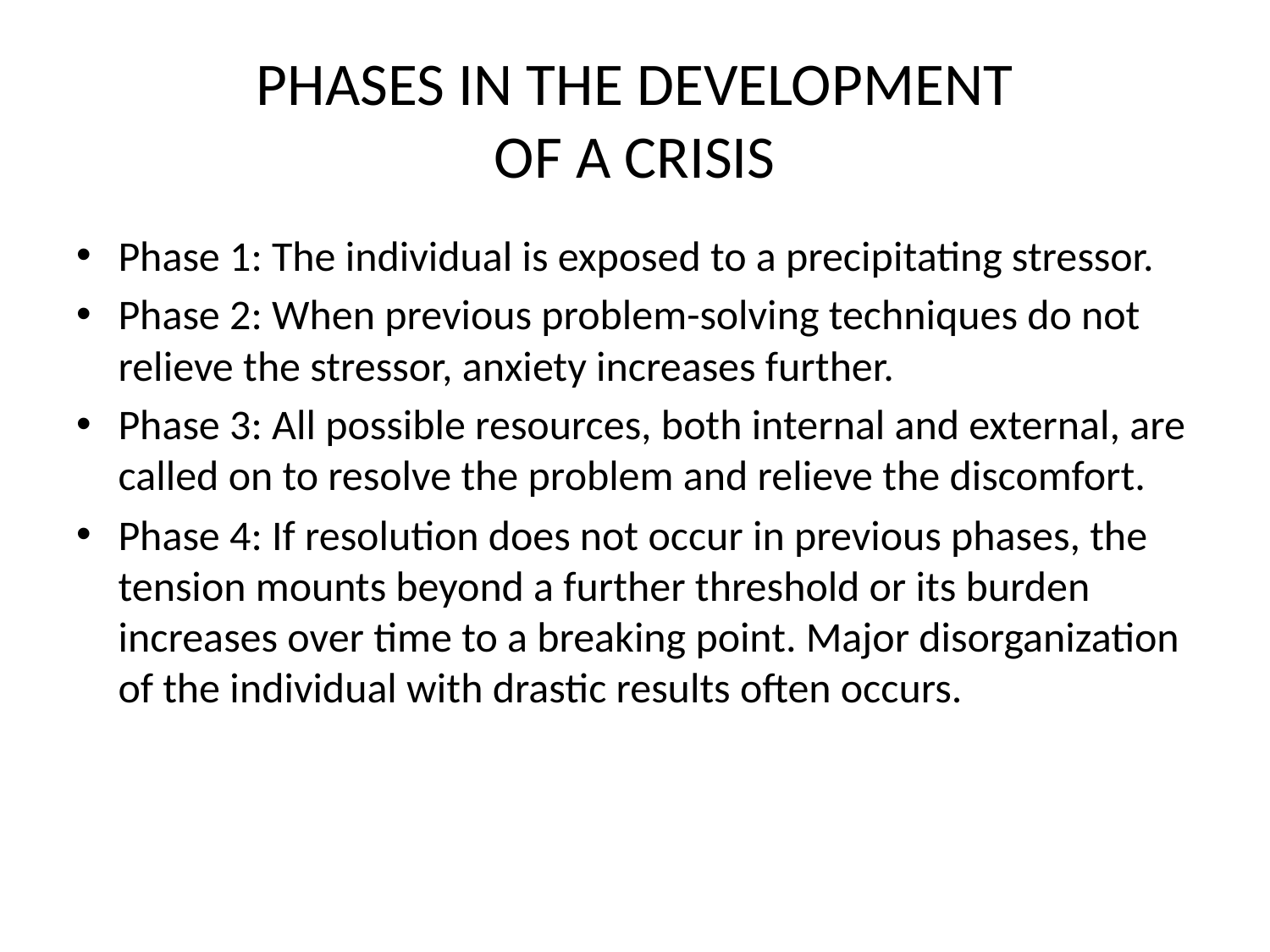

# PHASES IN THE DEVELOPMENT OF A CRISIS
Phase 1: The individual is exposed to a precipitating stressor.
Phase 2: When previous problem-solving techniques do not relieve the stressor, anxiety increases further.
Phase 3: All possible resources, both internal and external, are called on to resolve the problem and relieve the discomfort.
Phase 4: If resolution does not occur in previous phases, the tension mounts beyond a further threshold or its burden increases over time to a breaking point. Major disorganization of the individual with drastic results often occurs.